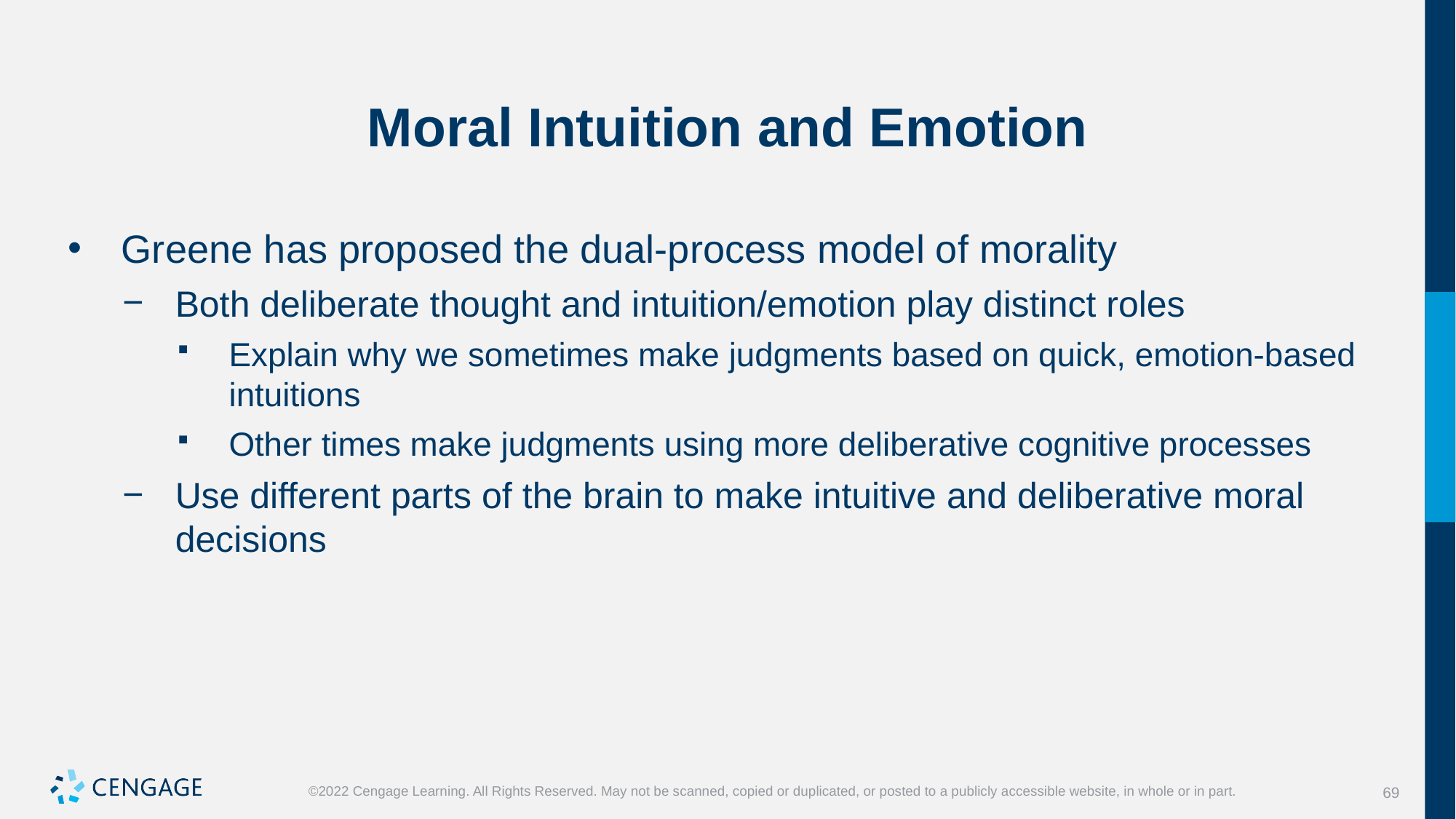

# Moral Intuition and Emotion
Greene has proposed the dual-process model of morality
Both deliberate thought and intuition/emotion play distinct roles
Explain why we sometimes make judgments based on quick, emotion-based intuitions
Other times make judgments using more deliberative cognitive processes
Use different parts of the brain to make intuitive and deliberative moral decisions